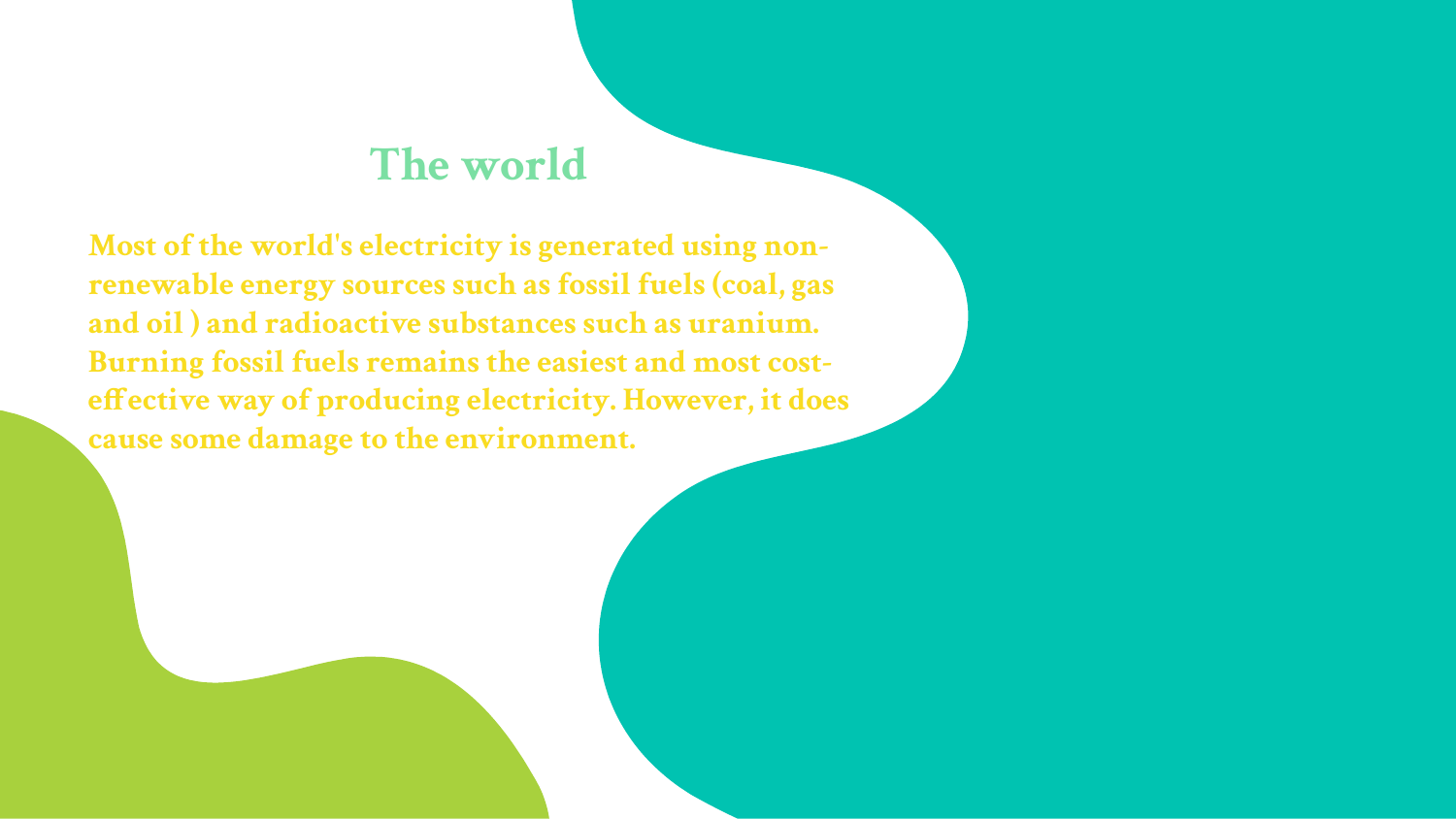

The world

Most of the world's electricity is generated using non-renewable energy sources such as fossil fuels (coal, gas and oil ) and radioactive substances such as uranium. Burning fossil fuels remains the easiest and most cost- effective way of producing electricity. However, it does cause some damage to the environment.